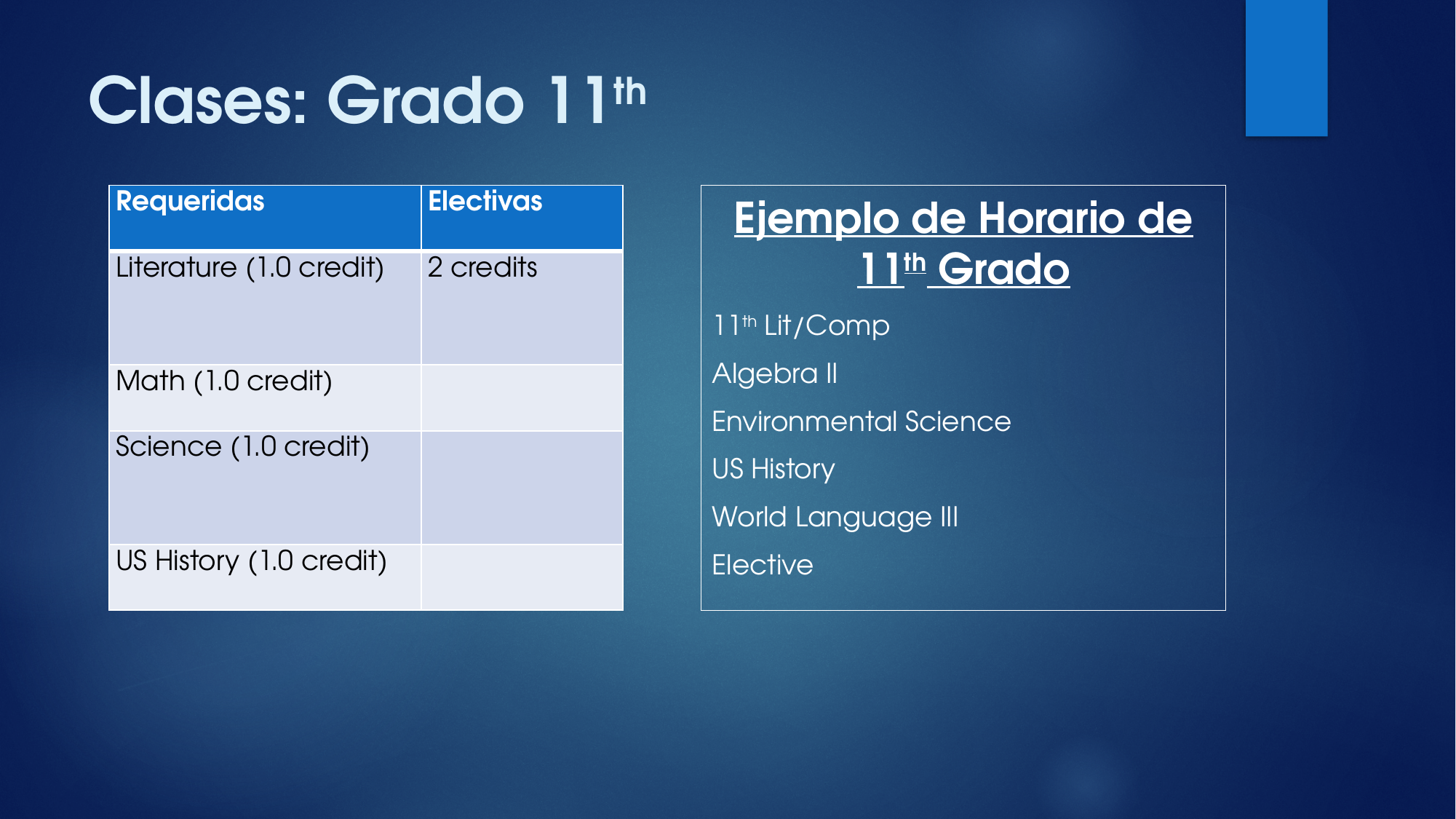

# Clases: Grado 11th
| Requeridas | Electivas |
| --- | --- |
| Literature (1.0 credit) | 2 credits |
| Math (1.0 credit) |  |
| Science (1.0 credit) |  |
| US History (1.0 credit) |  |
Ejemplo de Horario de 11th Grado
11th Lit/Comp
Algebra II
Environmental Science
US History
World Language III
Elective